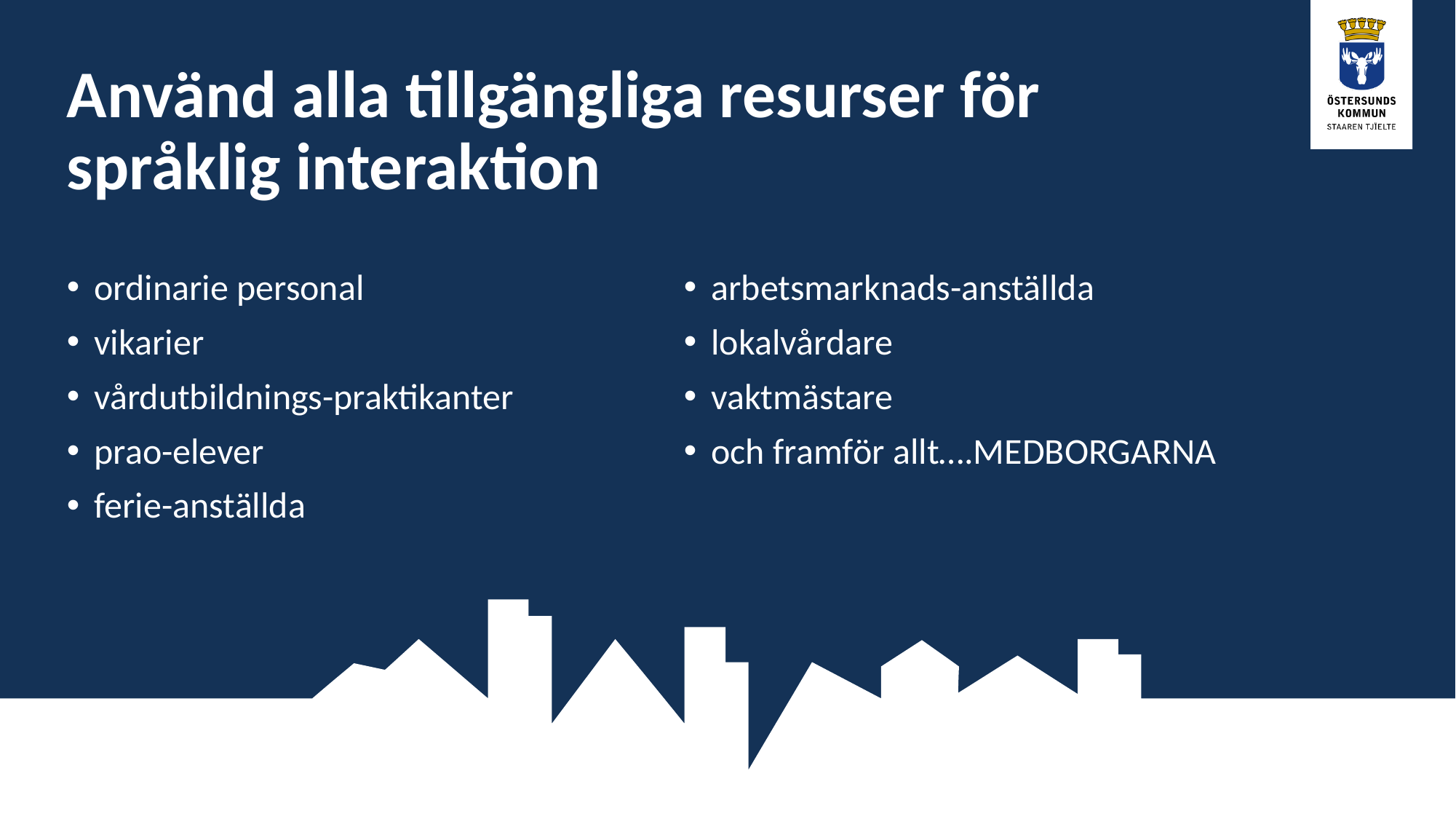

# Använd alla tillgängliga resurser för språklig interaktion
ordinarie personal
vikarier
vårdutbildnings-praktikanter
prao-elever
ferie-anställda

arbetsmarknads-anställda
lokalvårdare
vaktmästare
och framför allt….MEDBORGARNA